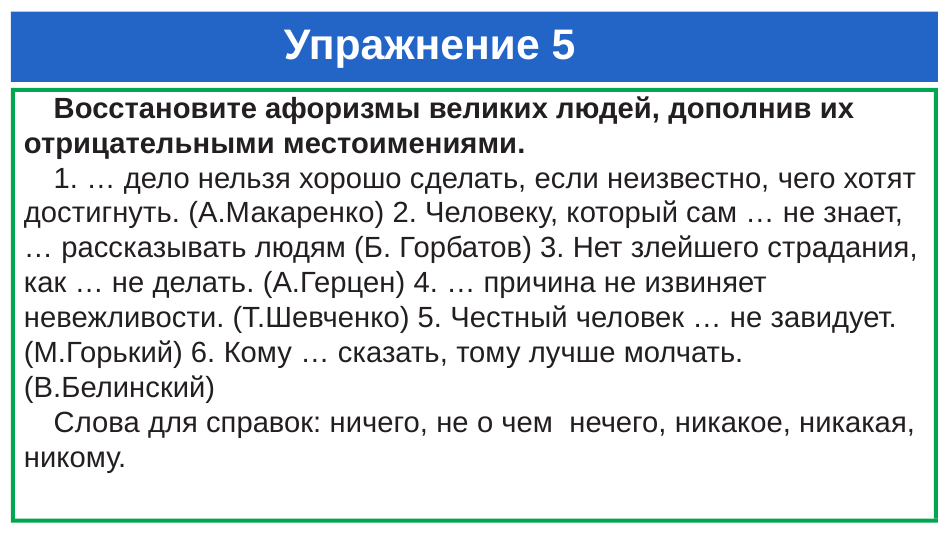

# Упражнение 5
Восстановите афоризмы великих людей, дополнив их отрицательными местоимениями.
1. … дело нельзя хорошо сделать, если неизвестно, чего хотят достигнуть. (А.Макаренко) 2. Человеку, который сам … не знает, … рассказывать людям (Б. Горбатов) 3. Нет злейшего страдания, как … не делать. (А.Герцен) 4. … причина не извиняет невежливости. (Т.Шевченко) 5. Честный человек … не завидует. (М.Горький) 6. Кому … сказать, тому лучше молчать. (В.Белинский)
Слова для справок: ничего, не о чем  нечего, никакое, никакая, никому.